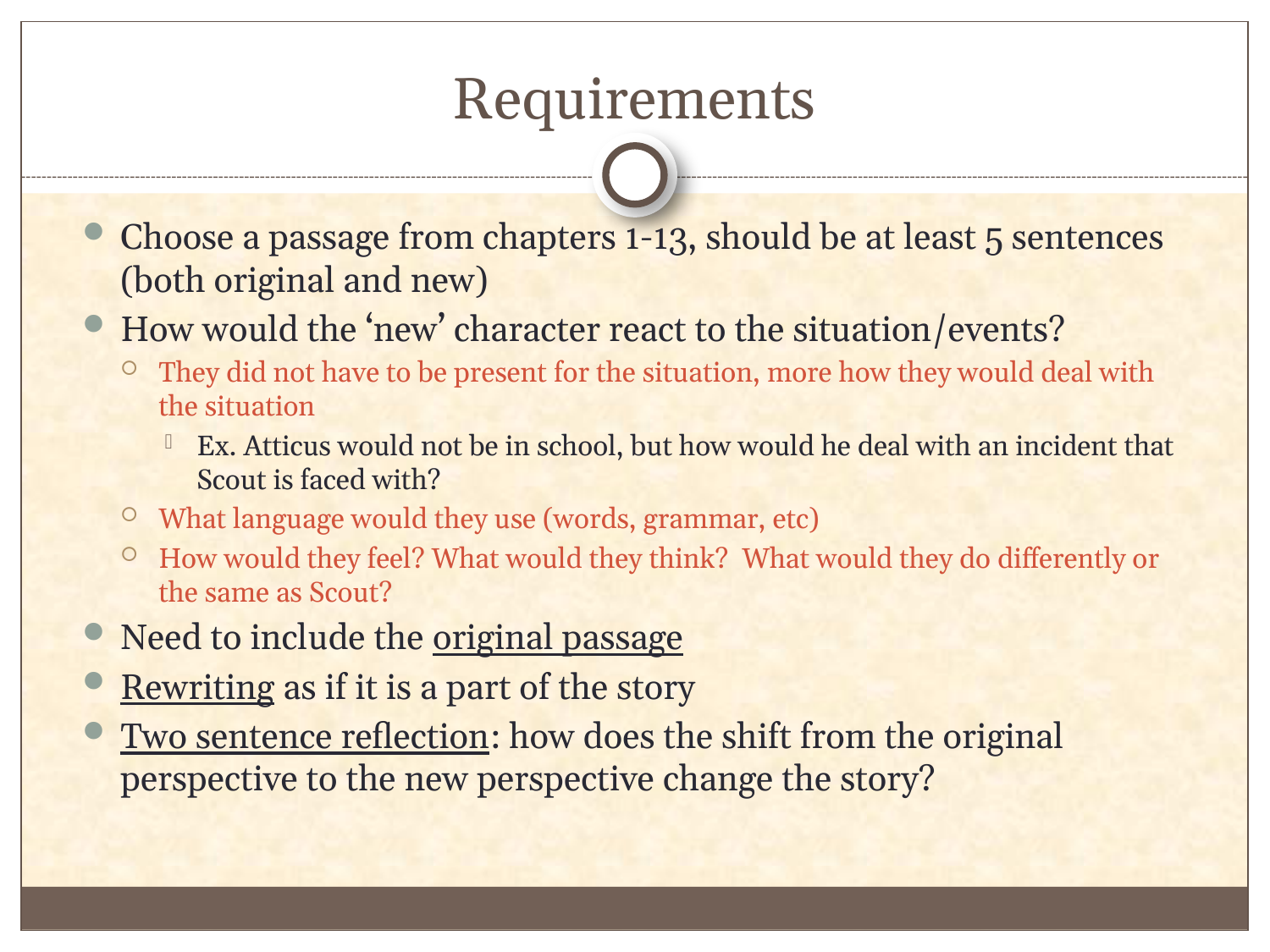

# Requirements

Choose a passage from chapters 1-13, should be at least 5 sentences (both original and new)
How would the ‘new’ character react to the situation/events?
They did not have to be present for the situation, more how they would deal with the situation
Ex. Atticus would not be in school, but how would he deal with an incident that Scout is faced with?
What language would they use (words, grammar, etc)
How would they feel? What would they think?  What would they do differently or the same as Scout?
Need to include the original passage
Rewriting as if it is a part of the story
Two sentence reflection: how does the shift from the original perspective to the new perspective change the story?